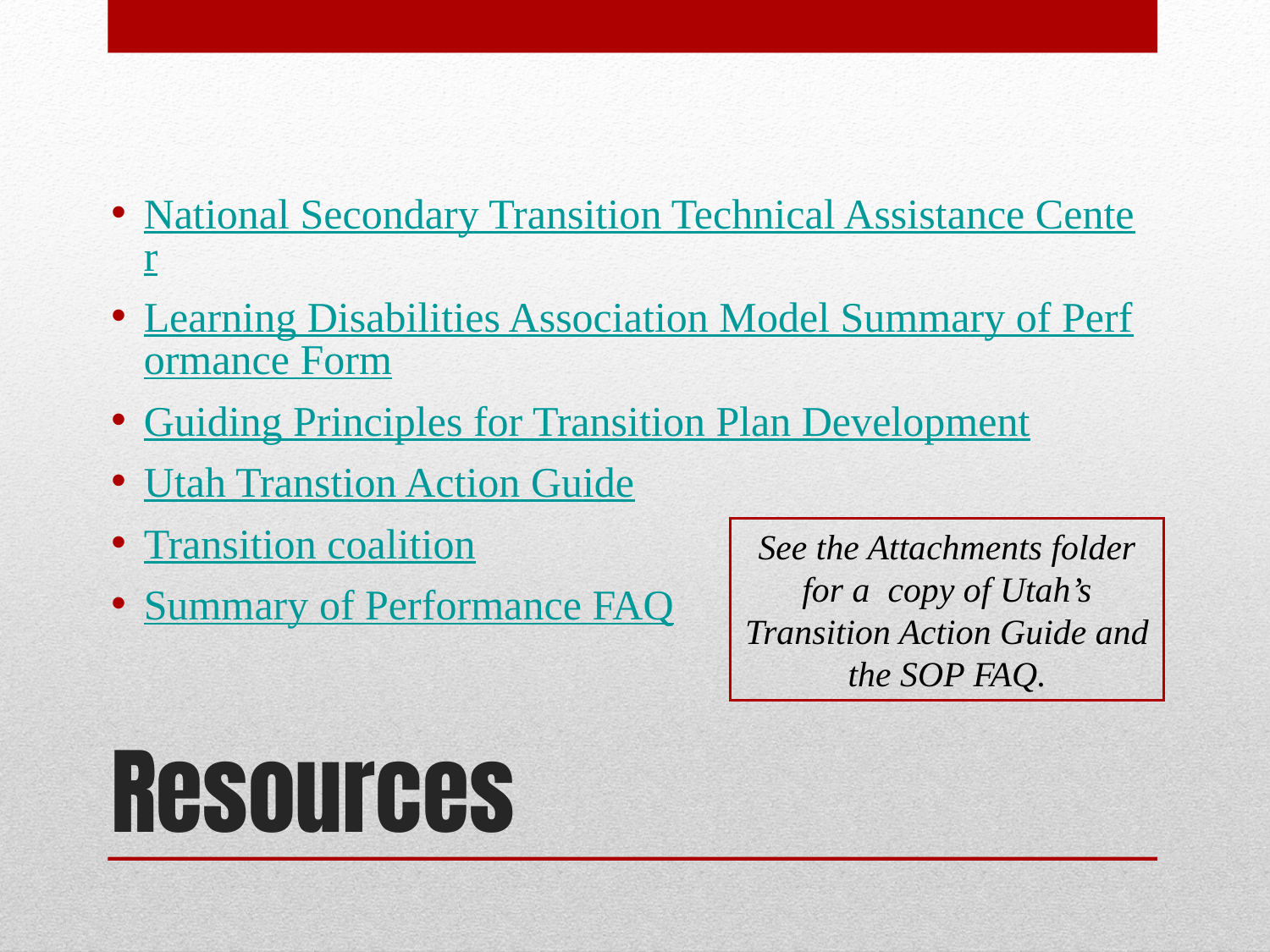

National Secondary Transition Technical Assistance Center
Learning Disabilities Association Model Summary of Performance Form
Guiding Principles for Transition Plan Development
Utah Transtion Action Guide
Transition coalition
Summary of Performance FAQ
See the Attachments folder for a  copy of Utah’s Transition Action Guide and the SOP FAQ.
# Resources